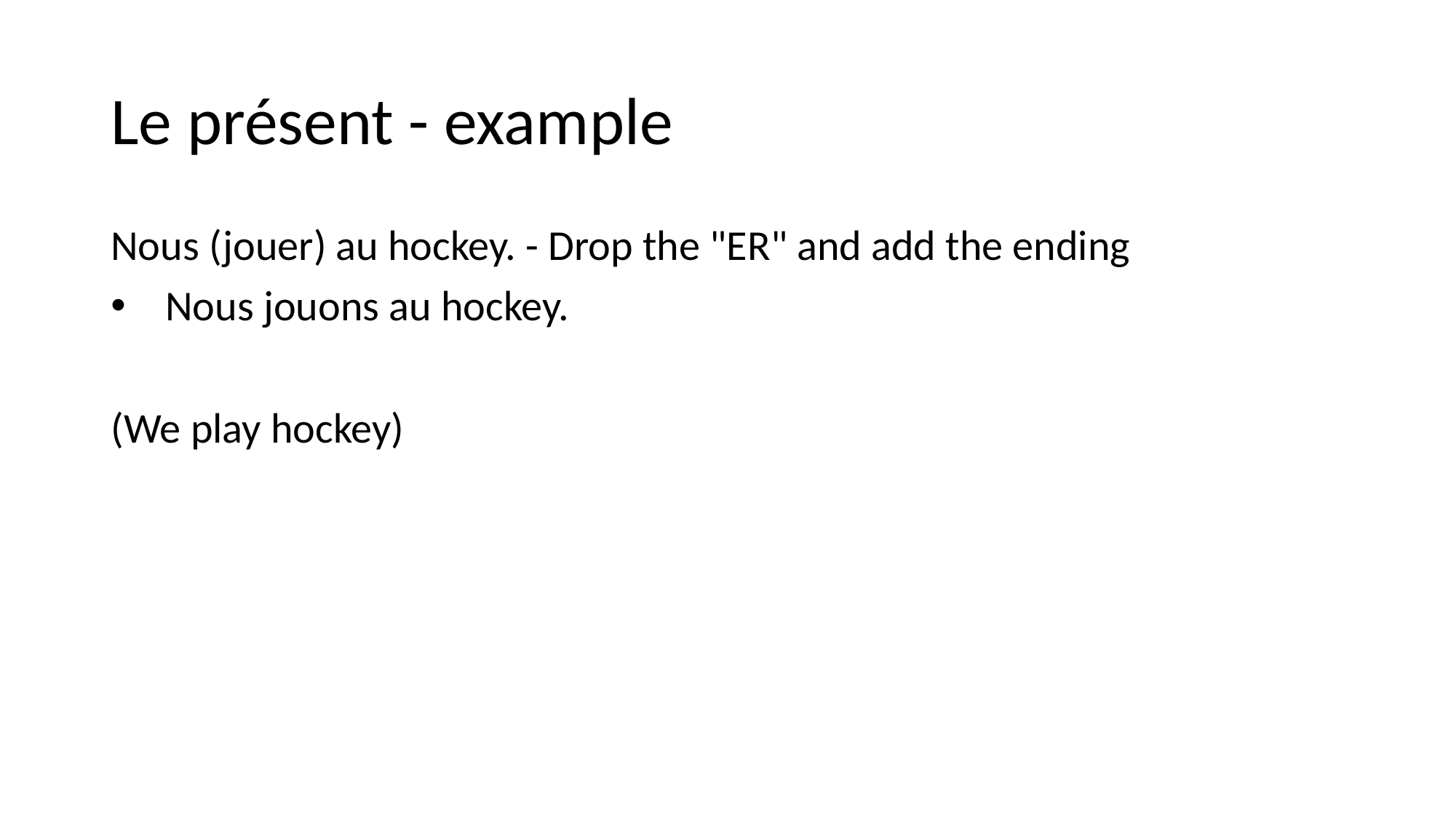

# Le présent - example
Nous (jouer) au hockey. - Drop the "ER" and add the ending
Nous jouons au hockey.

(We play hockey)